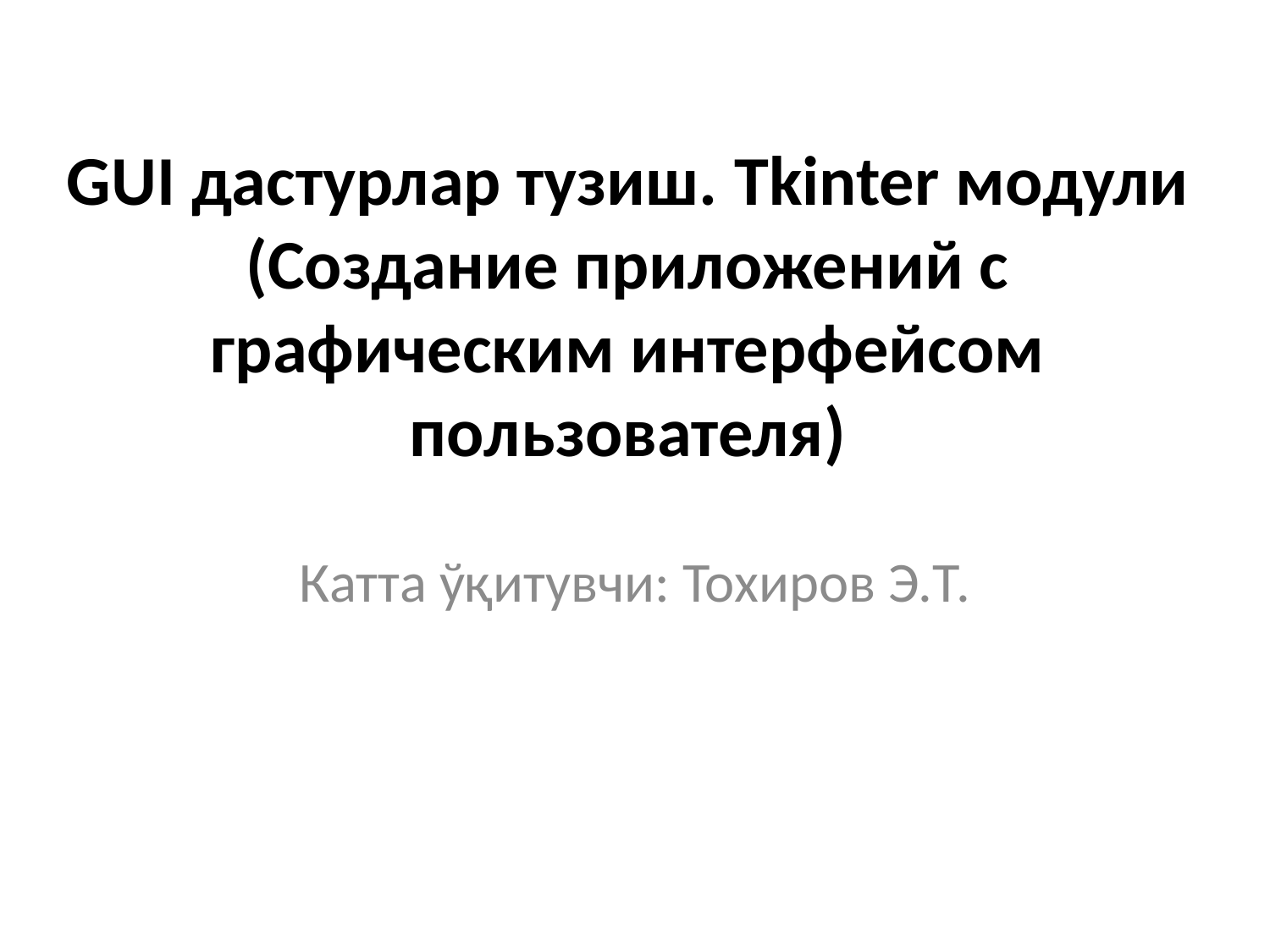

# GUI дастурлар тузиш. Tkinter модули (Создание приложений с графическим интерфейсом пользователя)
Катта ўқитувчи: Тохиров Э.Т.